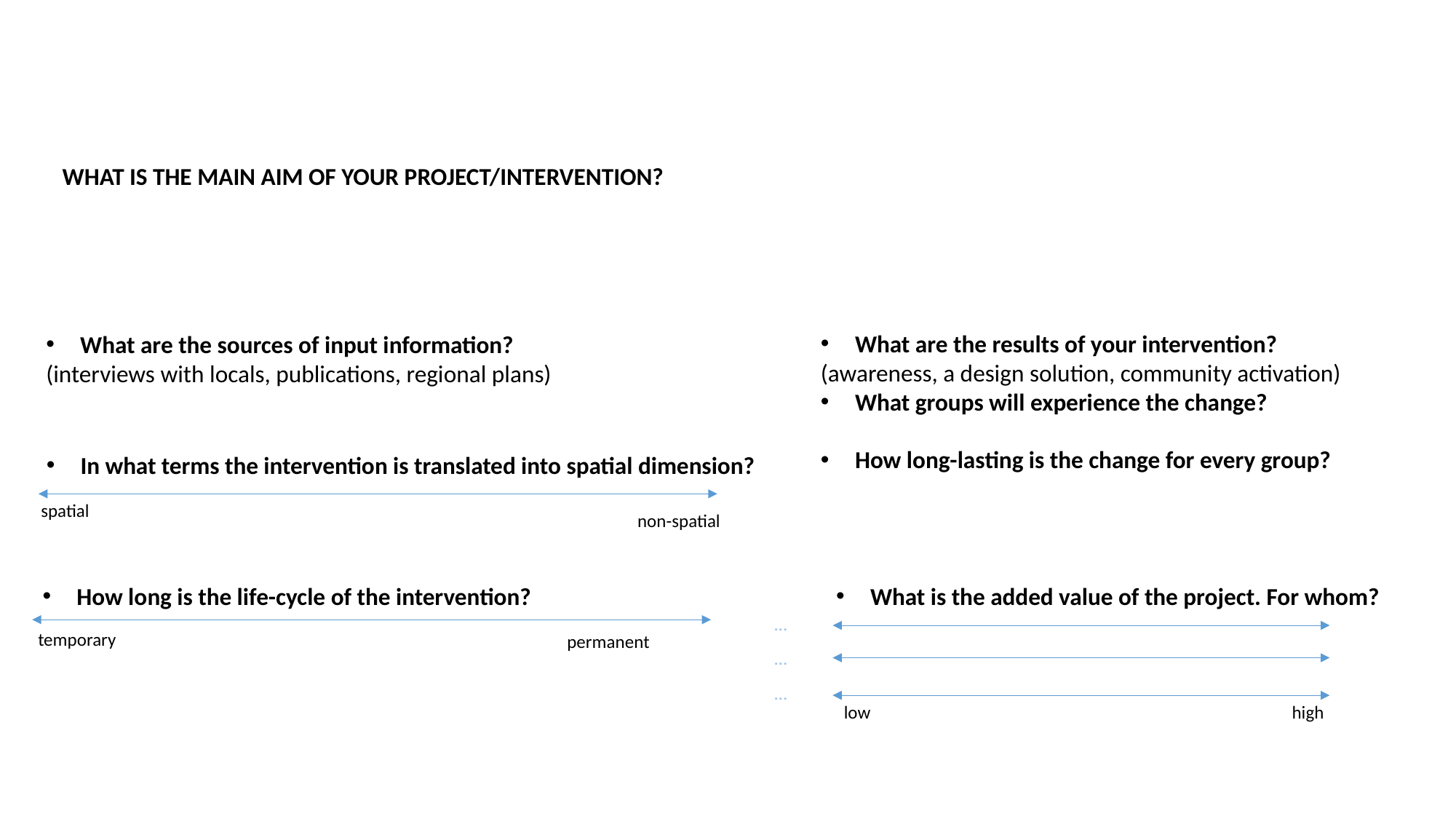

WHAT IS THE MAIN AIM OF YOUR PROJECT/INTERVENTION?

What are the results of your intervention?
(awareness, a design solution, community activation)
What groups will experience the change?

How long-lasting is the change for every group?

What are the sources of input information?
(interviews with locals, publications, regional plans)

In what terms the intervention is translated into spatial dimension?
spatial
non-spatial
How long is the life-cycle of the intervention?
What is the added value of the project. For whom?
…
temporary
permanent
…
…
low
high